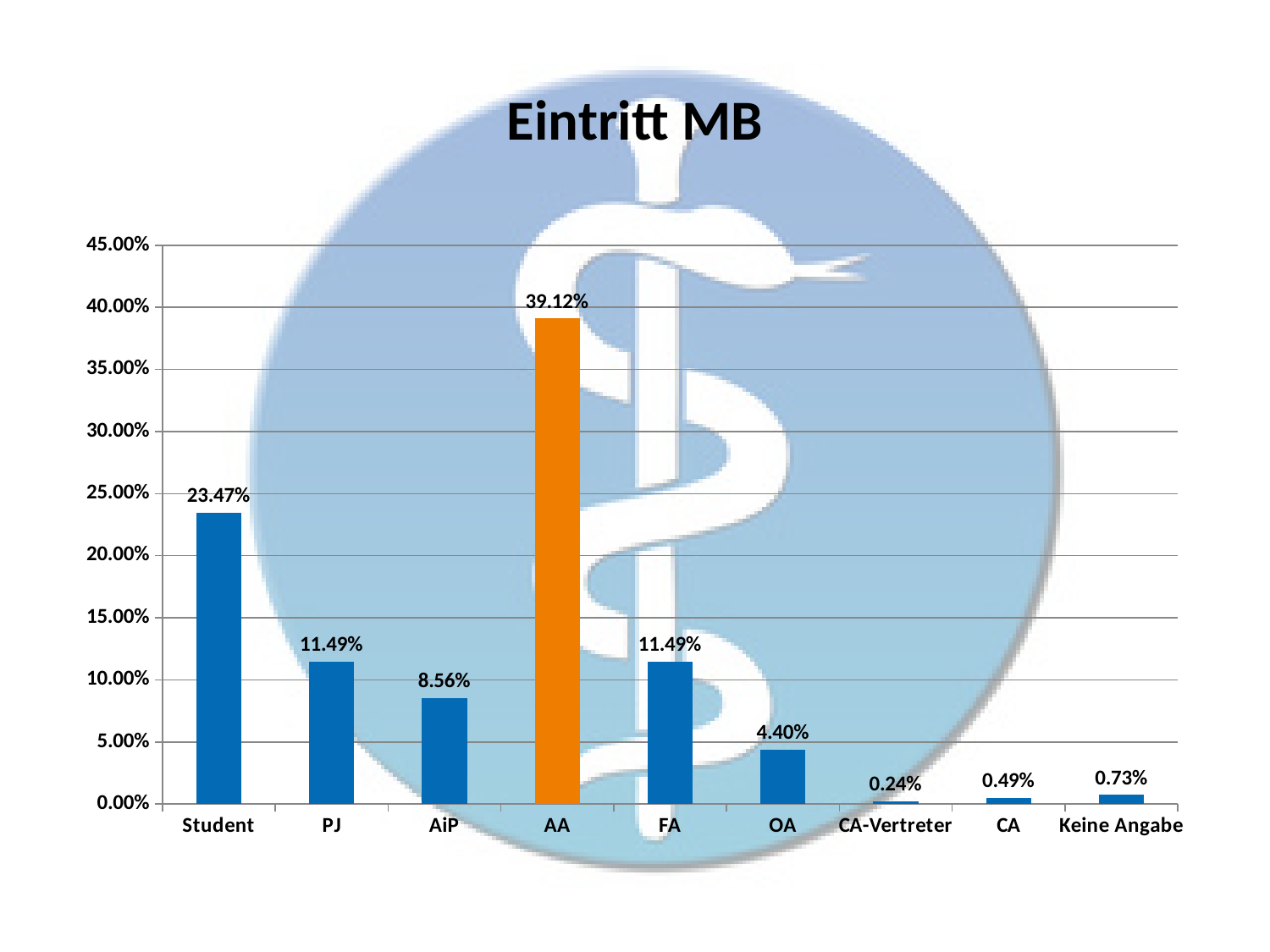

# Eintritt MB

### Chart

| Category |  |
|---|---|
| Student | 0.23471882640586797 |
| PJ | 0.11491442542787286 |
| AiP | 0.08557457212713937 |
| AA | 0.39119804400978 |
| FA | 0.11491442542787286 |
| OA | 0.044009779951100246 |
| CA-Vertreter | 0.0024449877750611247 |
| CA | 0.004889975550122249 |
| Keine Angabe | 0.007334963325183374 |